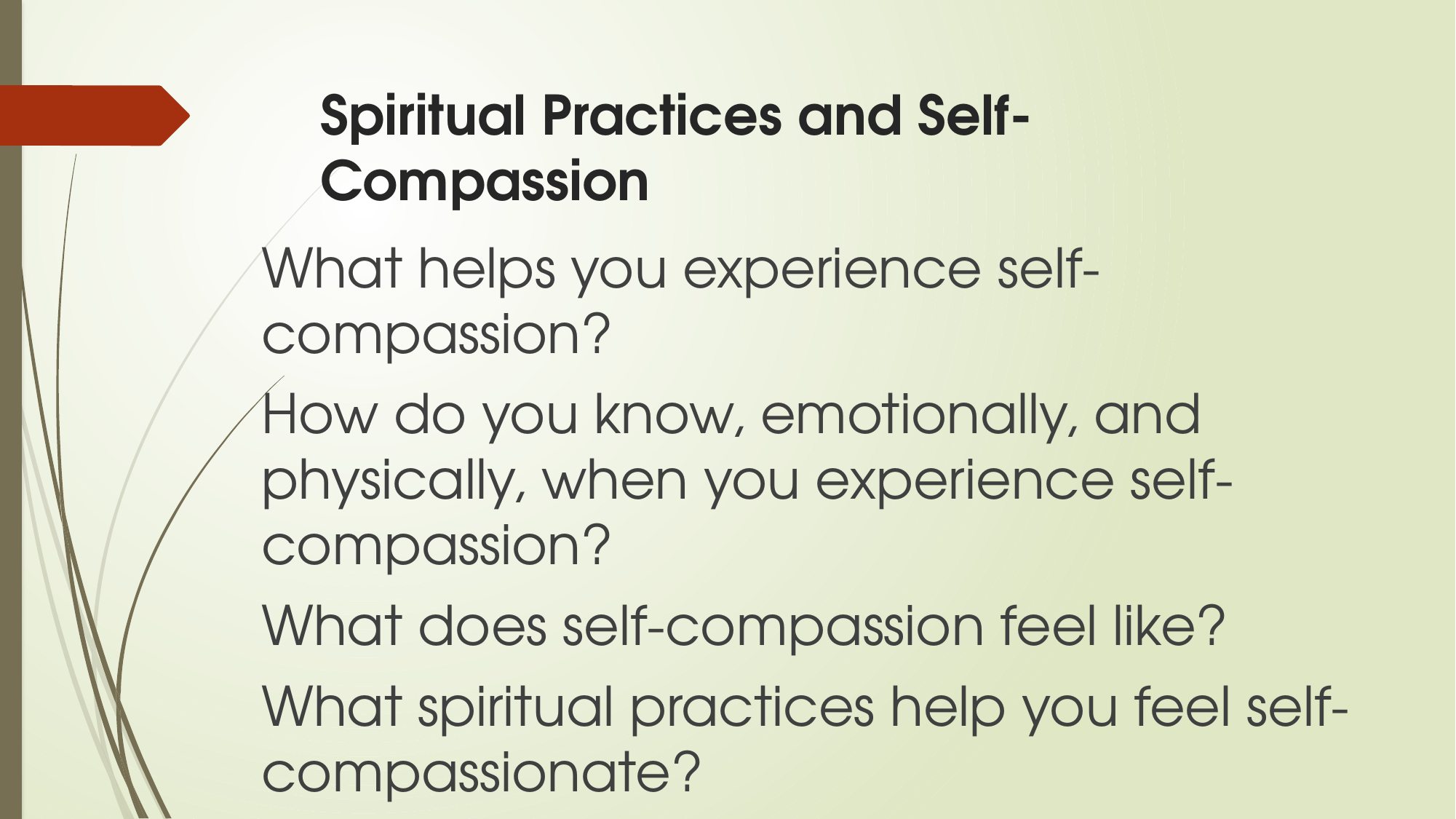

# Spiritual Practices and Self-Compassion
What helps you experience self-compassion?
How do you know, emotionally, and physically, when you experience self-compassion?
What does self-compassion feel like?
What spiritual practices help you feel self-compassionate?